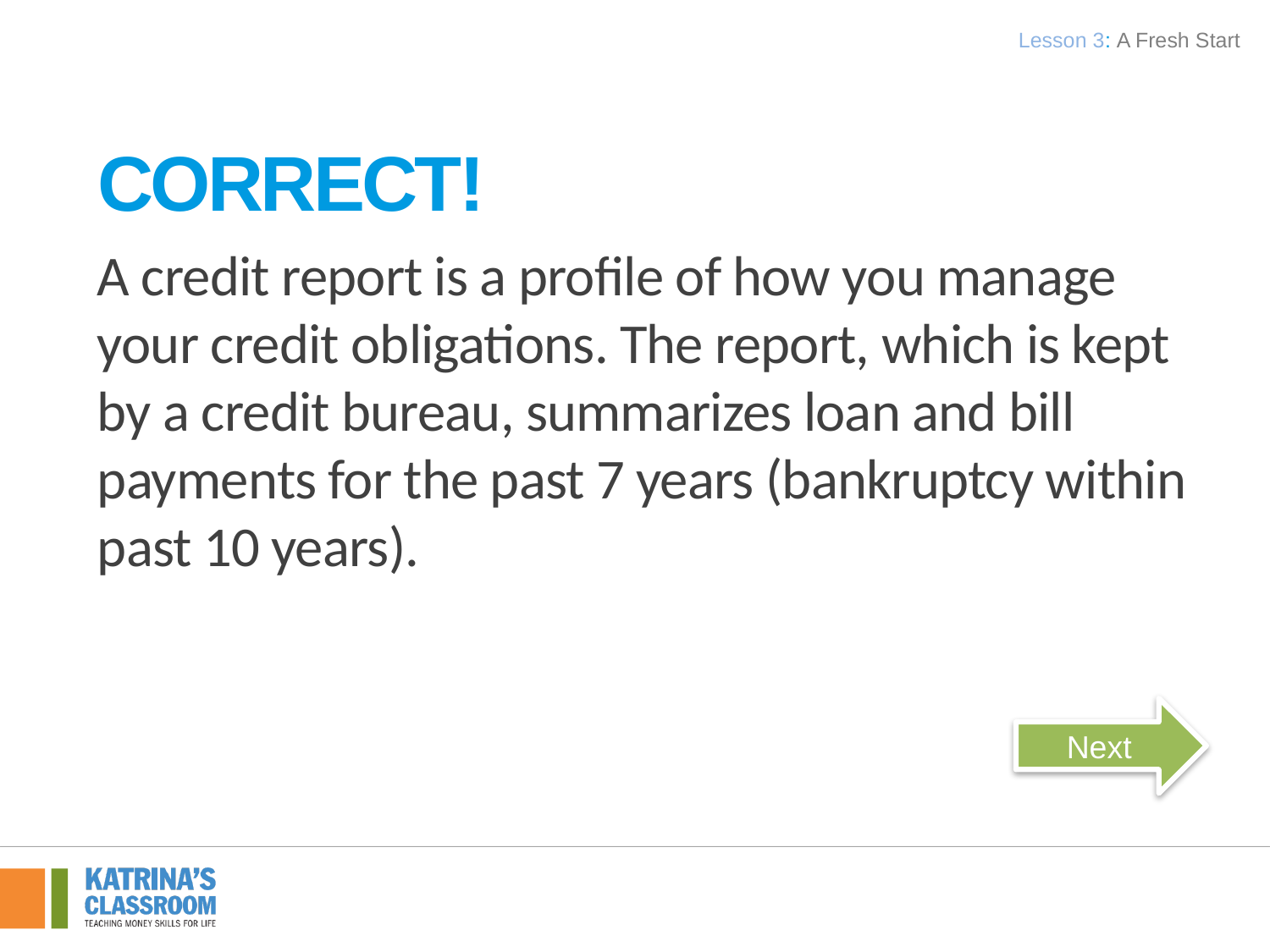

Lesson 3: A Fresh Start
Correct!
A credit report is a profile of how you manage your credit obligations. The report, which is kept by a credit bureau, summarizes loan and bill payments for the past 7 years (bankruptcy within past 10 years).
Next